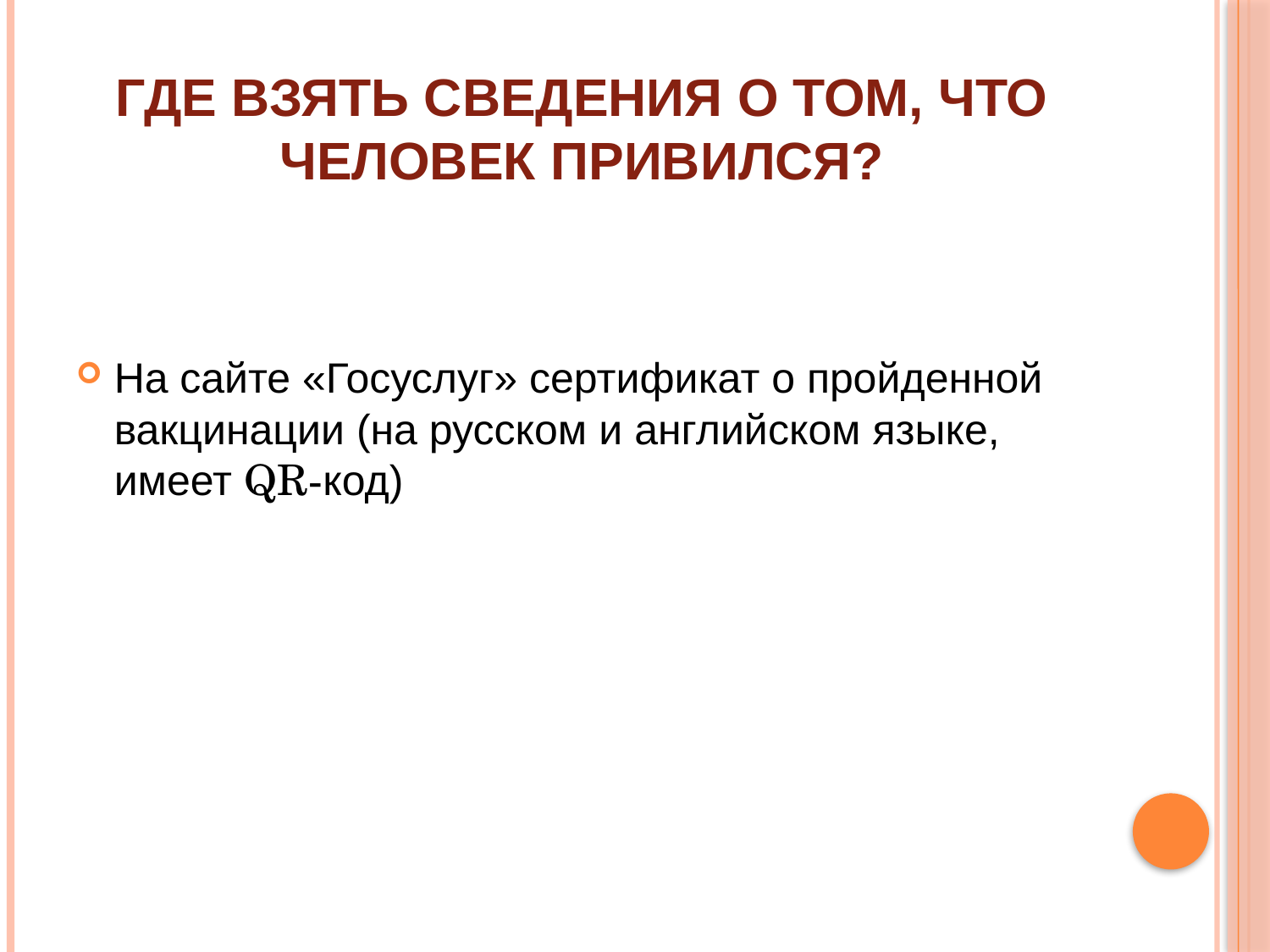

# Где взять сведения о том, что человек привился?

На сайте «Госуслуг» сертификат о пройденной вакцинации (на русском и английском языке, имеет QR-код)